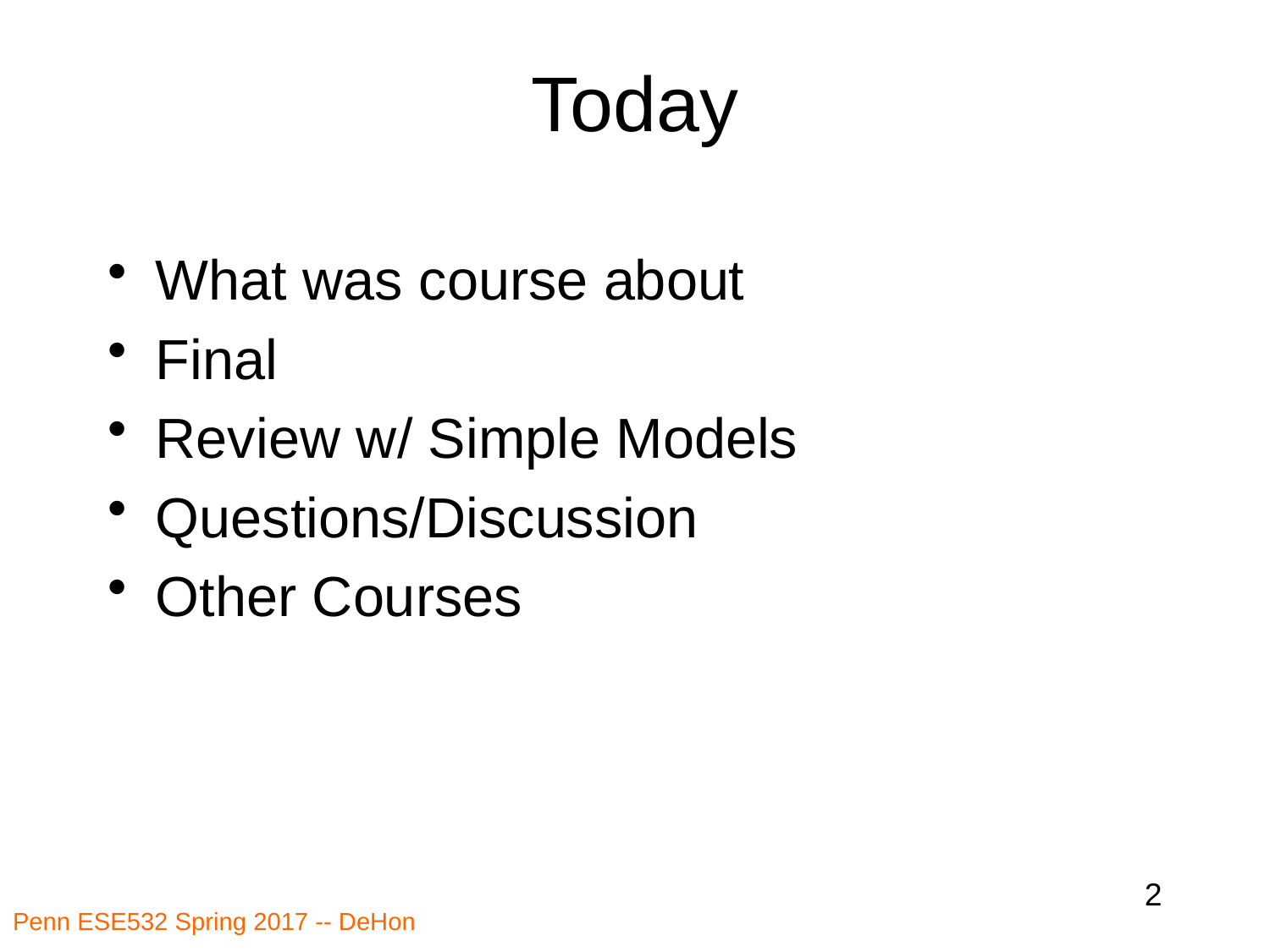

# Today

What was course about
Final
Review w/ Simple Models
Questions/Discussion
Other Courses
2
Penn ESE532 Spring 2017 -- DeHon